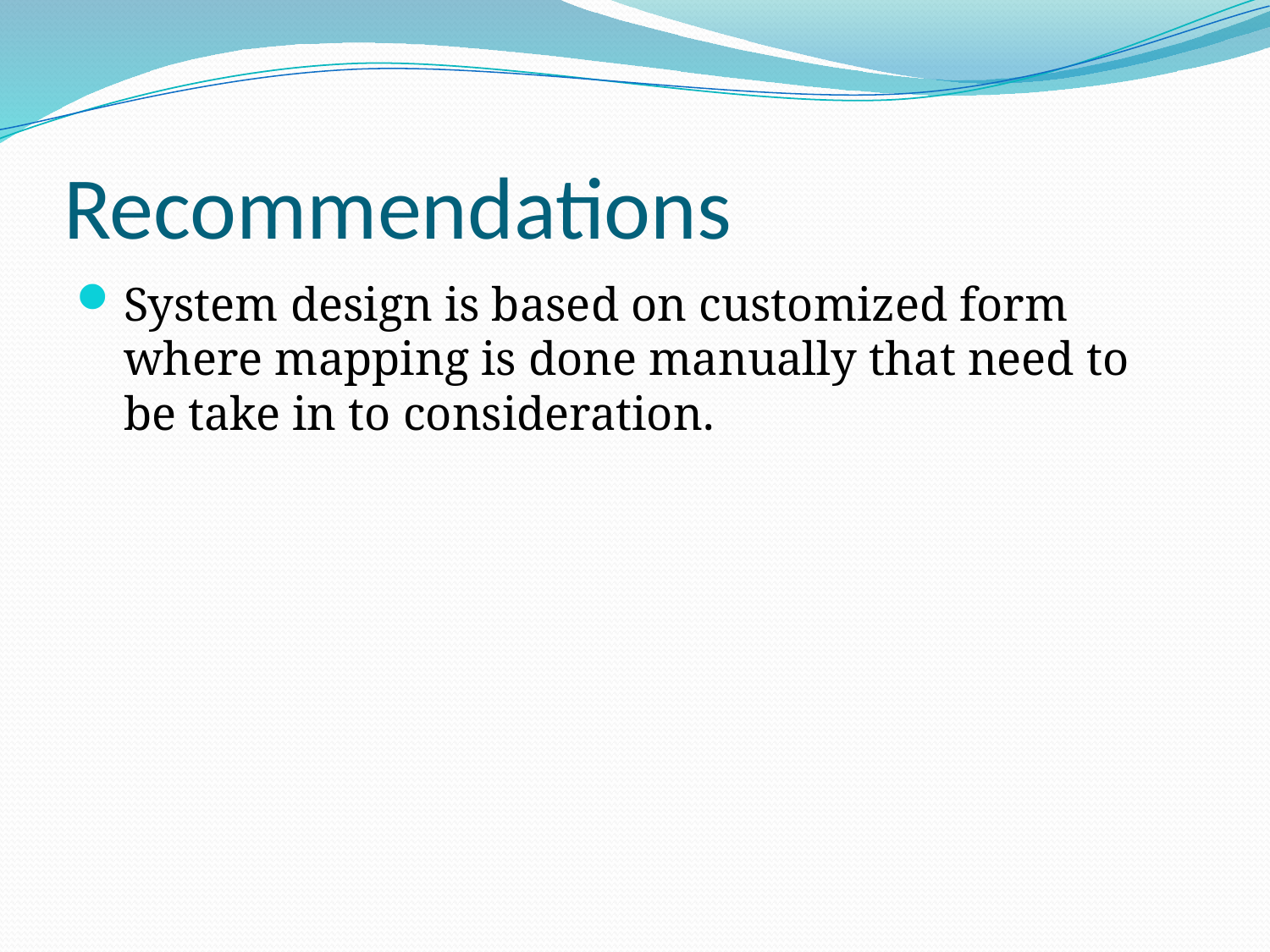

# Recommendations
System design is based on customized form where mapping is done manually that need to be take in to consideration.